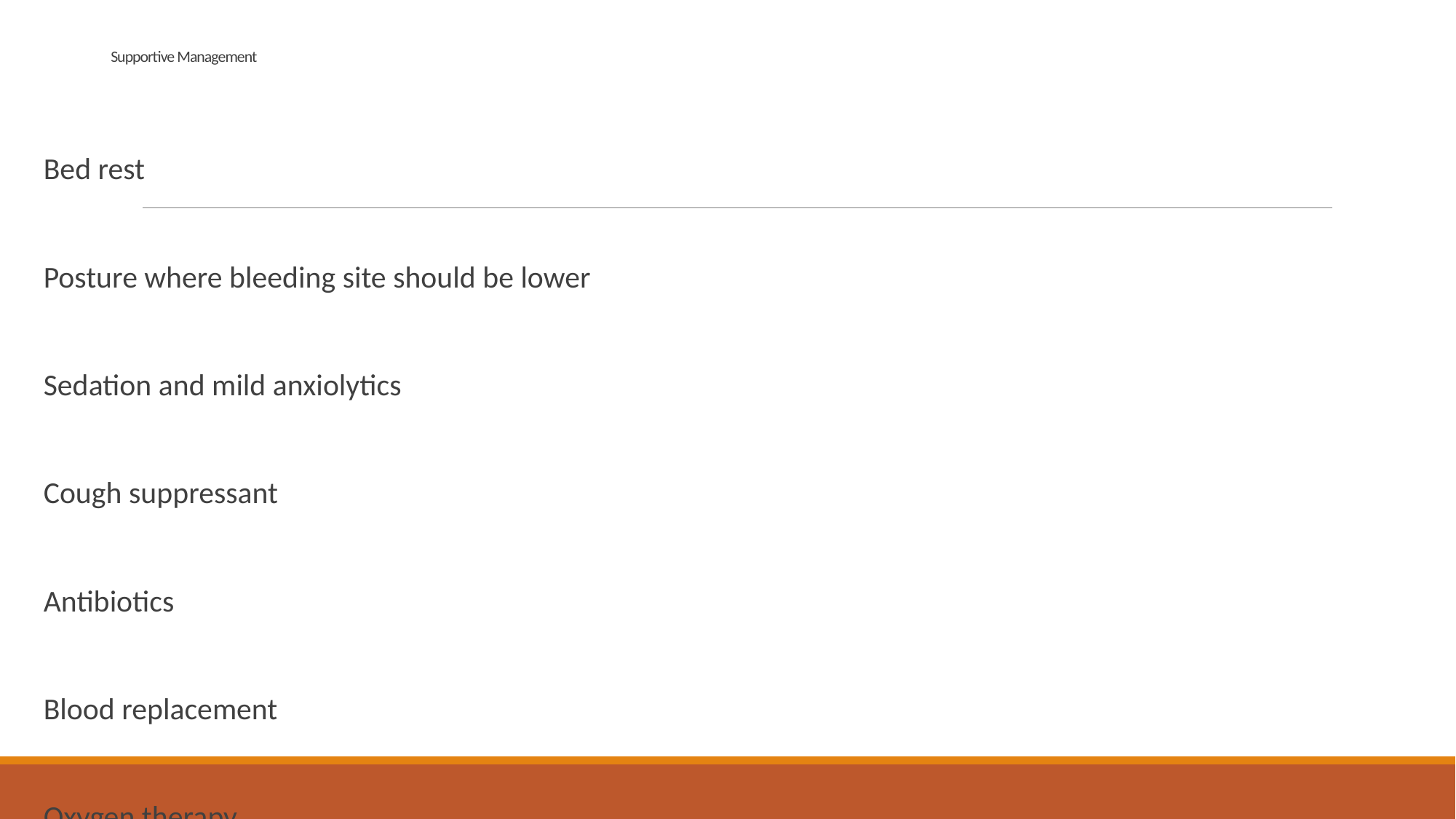

# Supportive Management

Bed rest

Posture where bleeding site should be lower

Sedation and mild anxiolytics

Cough suppressant

Antibiotics

Blood replacement

Oxygen therapy